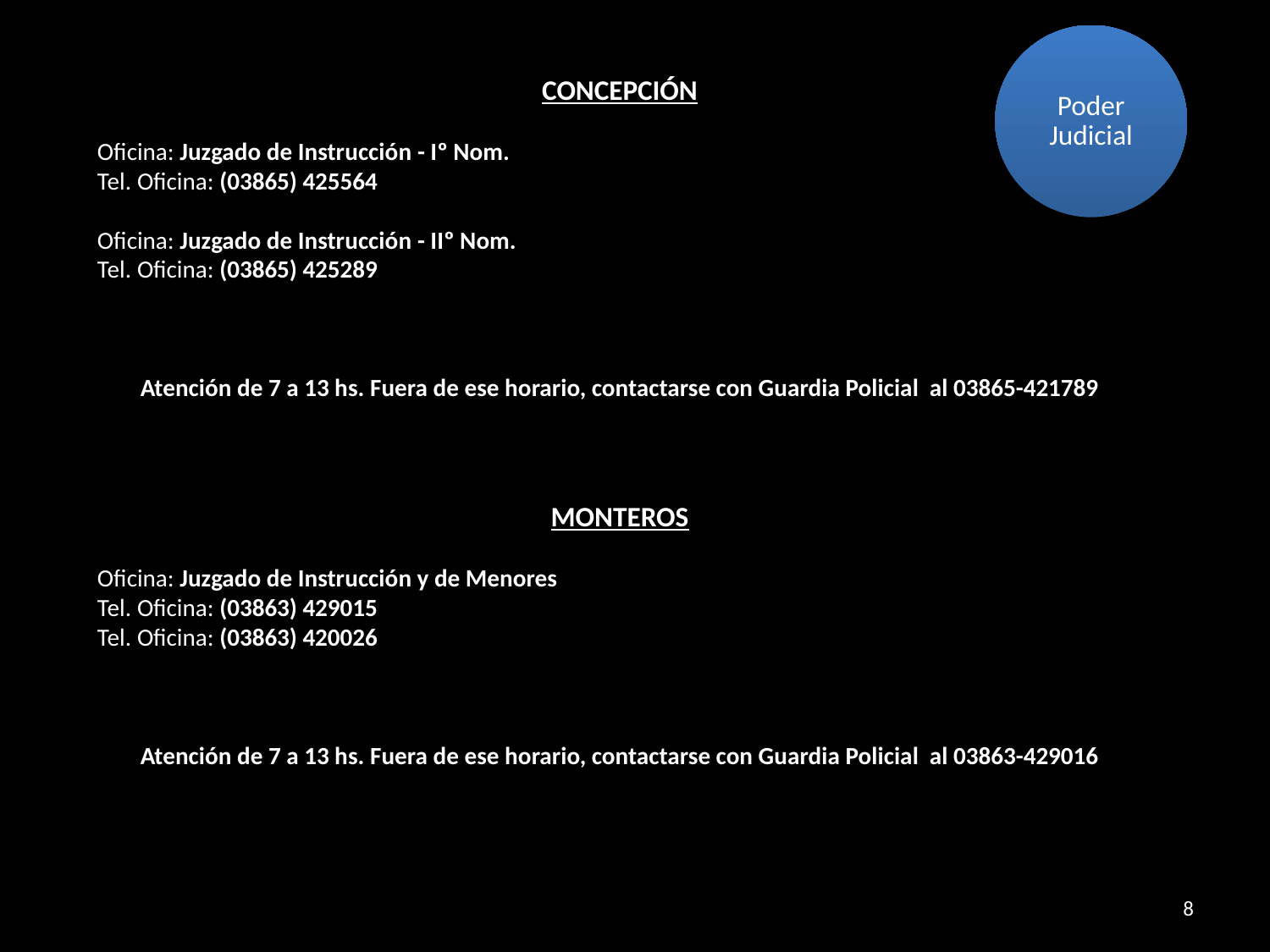

Poder Judicial
CONCEPCIÓN

Oficina: Juzgado de Instrucción - Iº Nom. 
Tel. Oficina: (03865) 425564

Oficina: Juzgado de Instrucción - IIº Nom. 
Tel. Oficina: (03865) 425289

Atención de 7 a 13 hs. Fuera de ese horario, contactarse con Guardia Policial  al 03865-421789

MONTEROS

Oficina: Juzgado de Instrucción y de Menores 
Tel. Oficina: (03863) 429015 
Tel. Oficina: (03863) 420026

Atención de 7 a 13 hs. Fuera de ese horario, contactarse con Guardia Policial  al 03863-429016
8